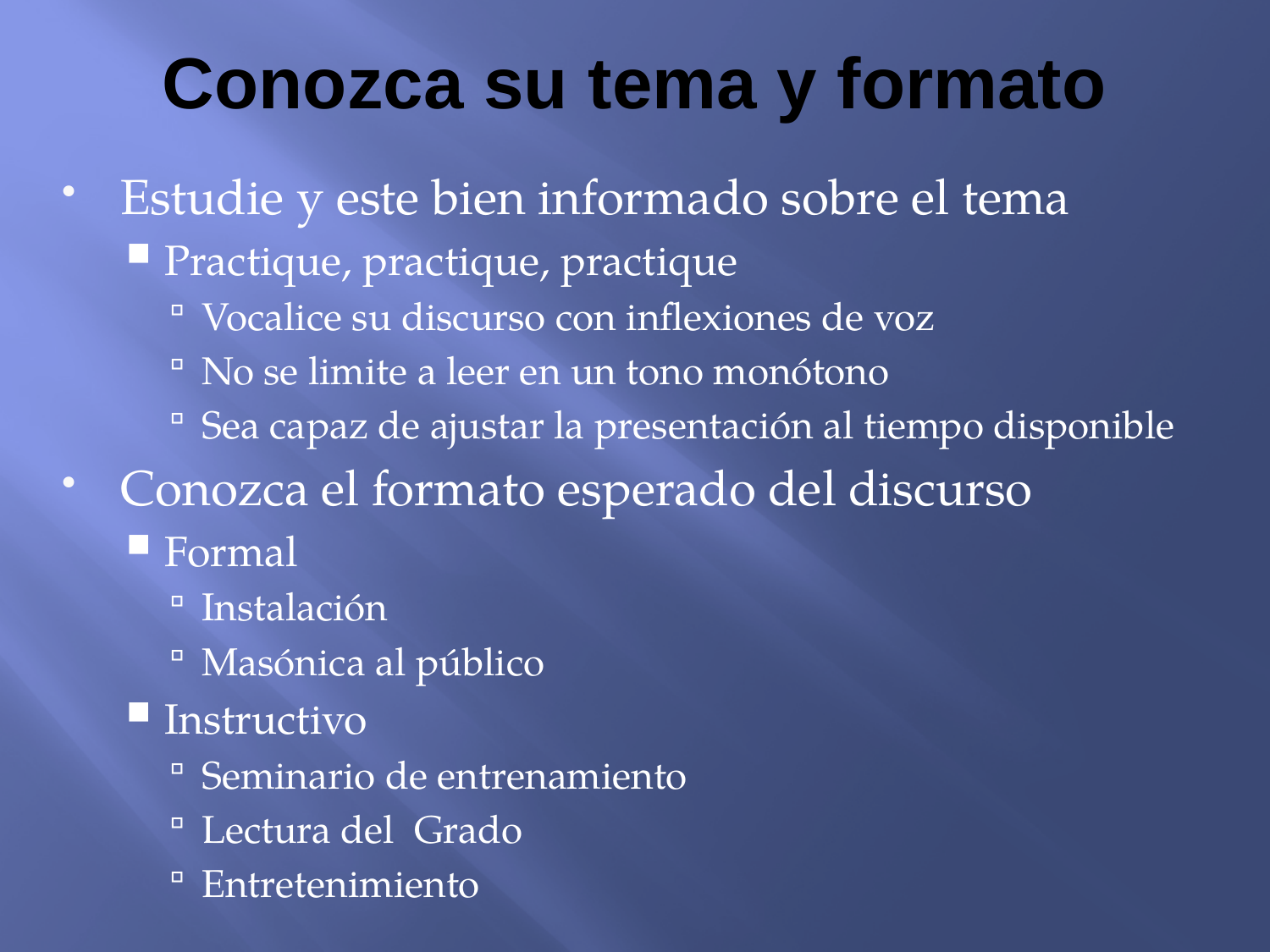

# Conozca su tema y formato
Estudie y este bien informado sobre el tema
Practique, practique, practique
Vocalice su discurso con inflexiones de voz
No se limite a leer en un tono monótono
Sea capaz de ajustar la presentación al tiempo disponible
Conozca el formato esperado del discurso
Formal
Instalación
Masónica al público
Instructivo
Seminario de entrenamiento
Lectura del  Grado
Entretenimiento